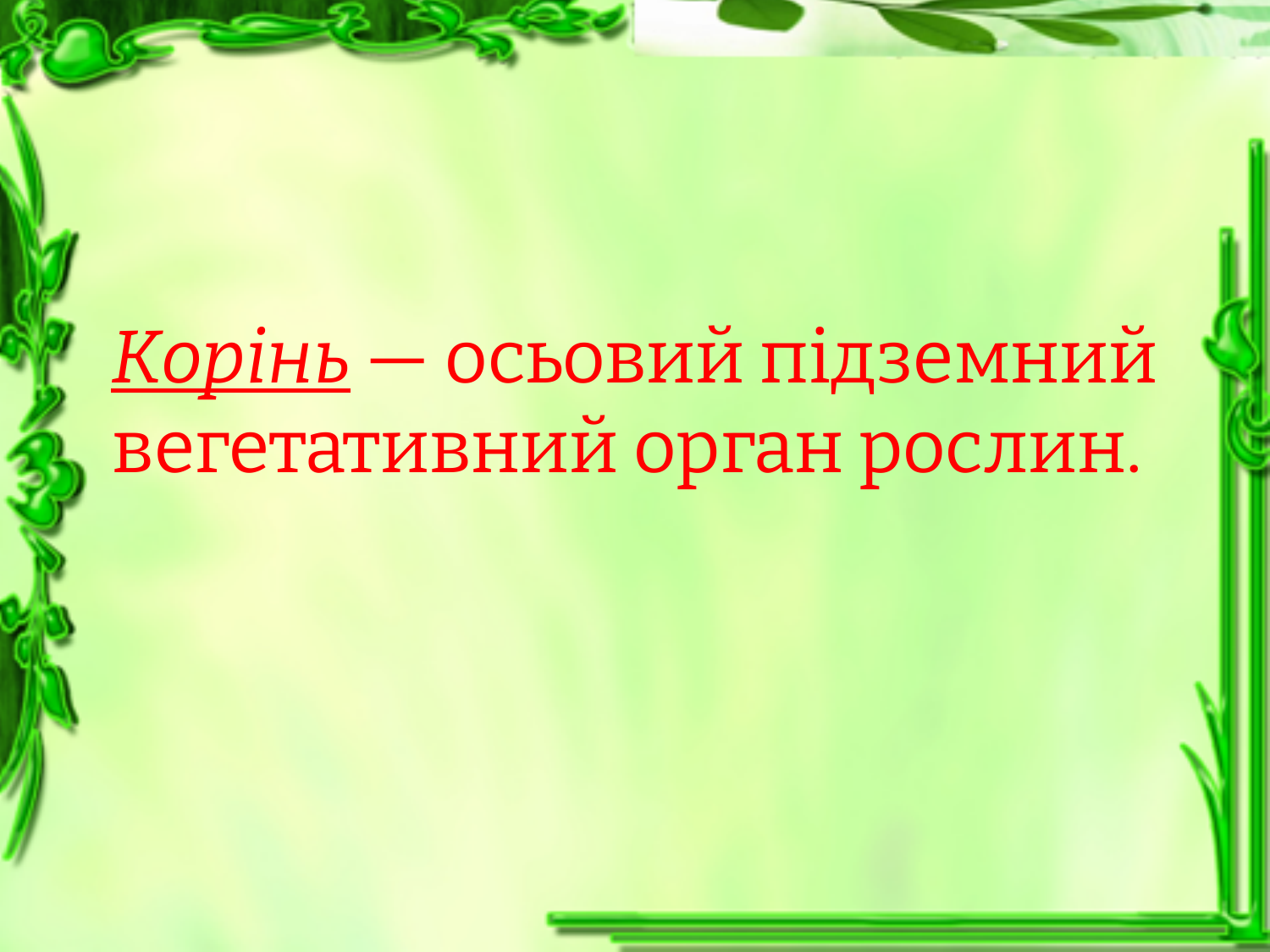

# Корінь — осьовий підземний вегетативний орган рослин.